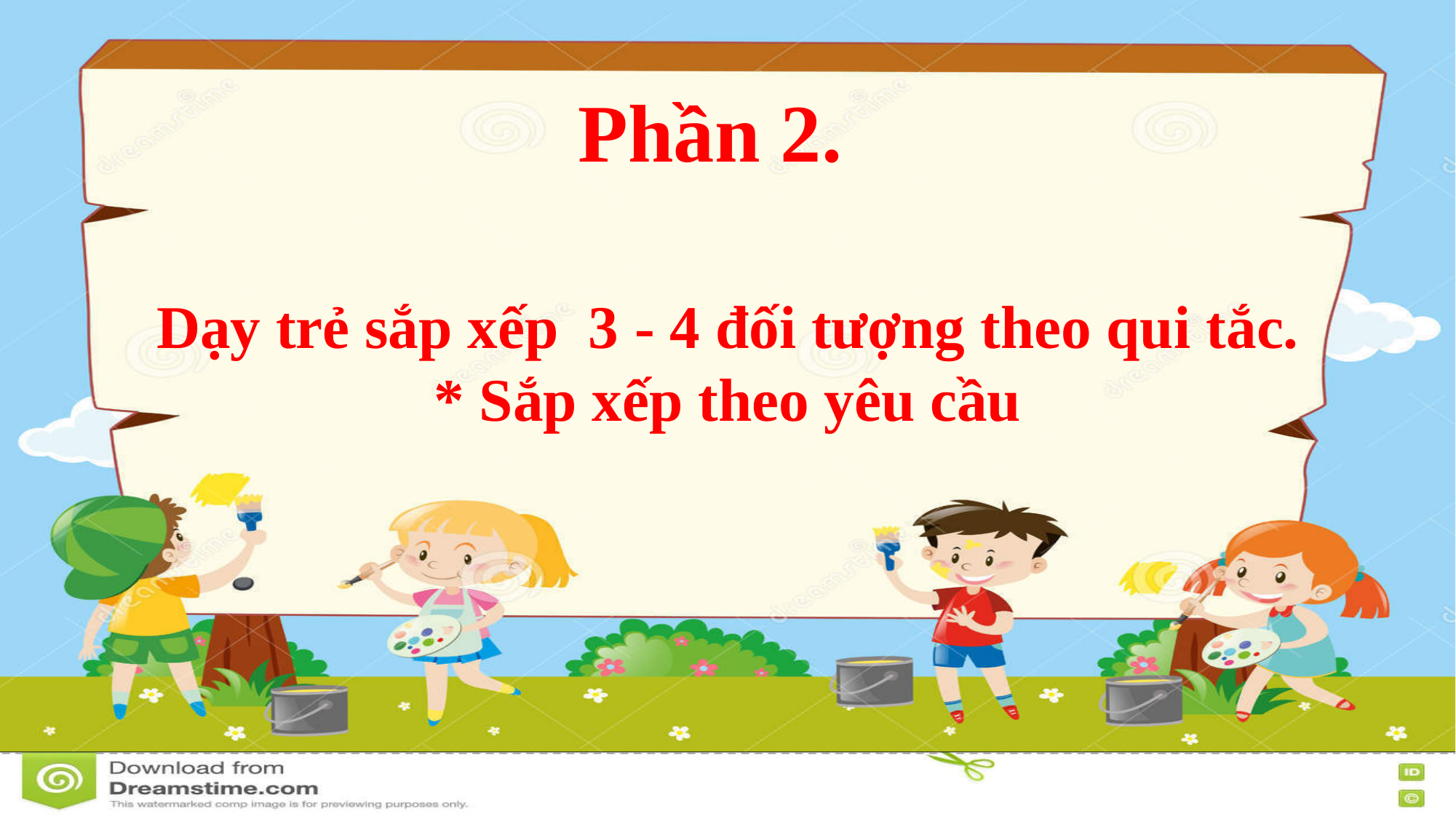

Phần 2.
Dạy trẻ sắp xếp  3 - 4 đối tượng theo qui tắc.
* Sắp xếp theo yêu cầu